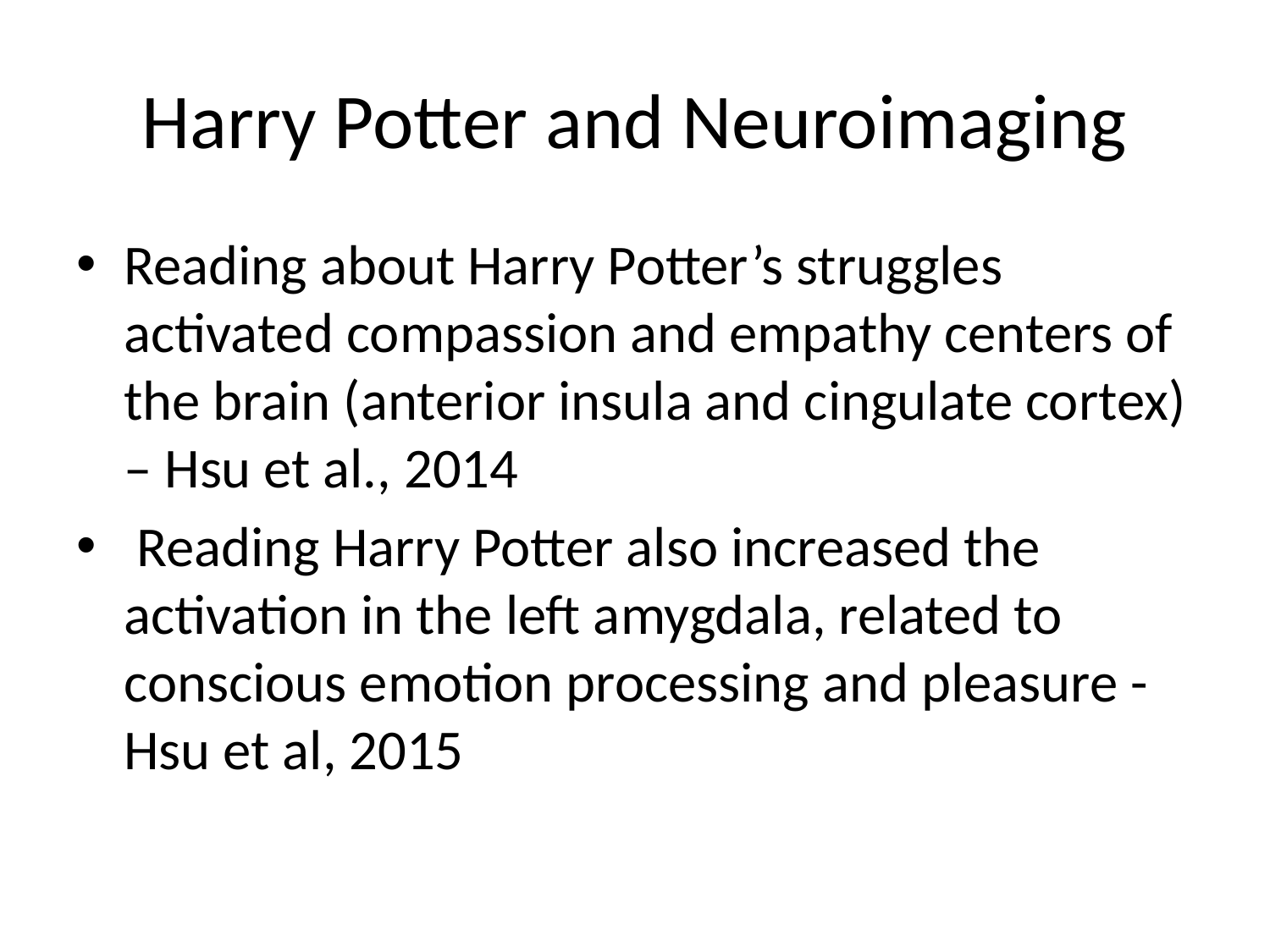

# Harry Potter and Neuroimaging
Reading about Harry Potter’s struggles activated compassion and empathy centers of the brain (anterior insula and cingulate cortex) – Hsu et al., 2014
 Reading Harry Potter also increased the activation in the left amygdala, related to conscious emotion processing and pleasure - Hsu et al, 2015